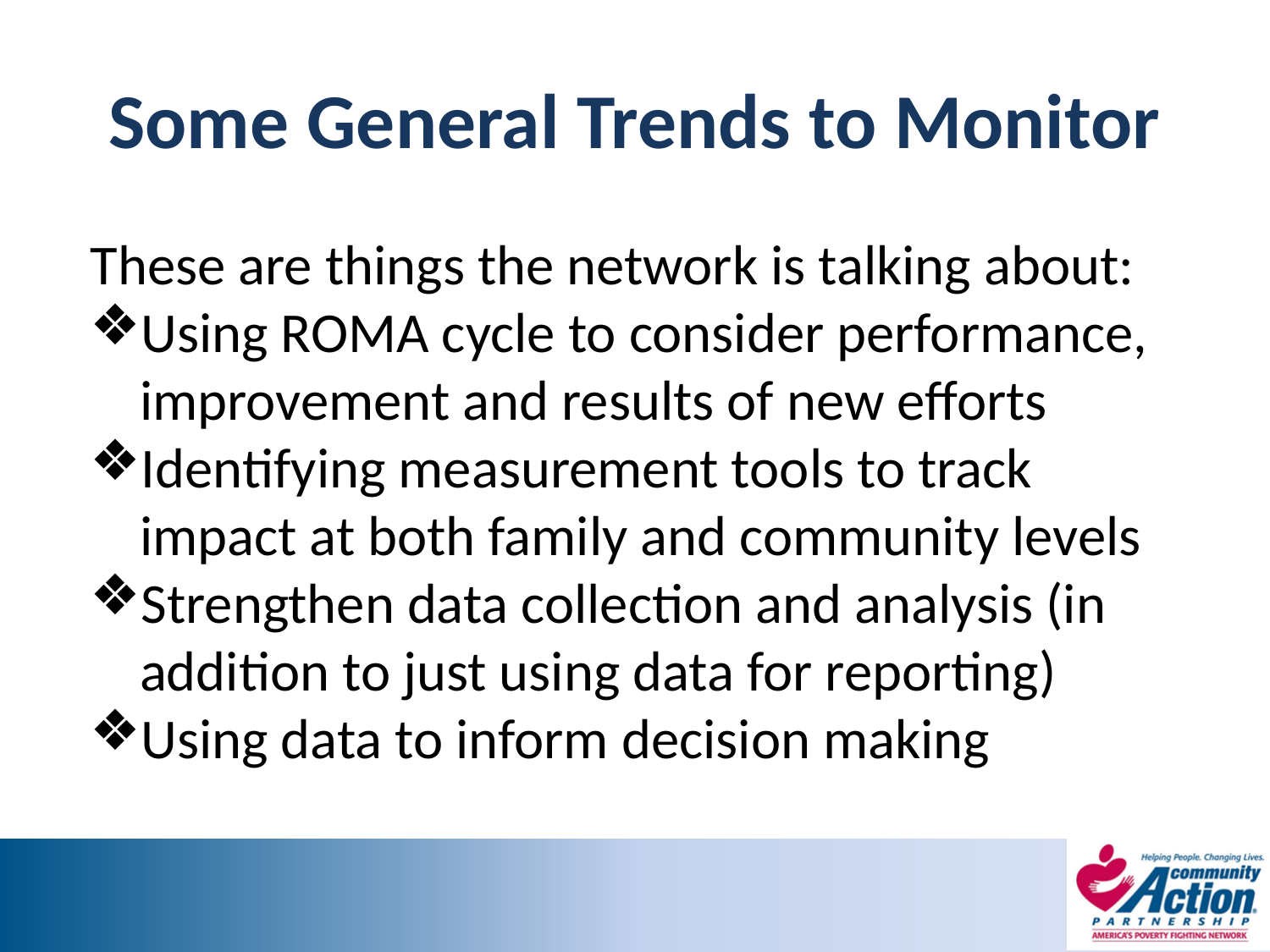

# Some General Trends to Monitor
These are things the network is talking about:
Using ROMA cycle to consider performance, improvement and results of new efforts
Identifying measurement tools to track impact at both family and community levels
Strengthen data collection and analysis (in addition to just using data for reporting)
Using data to inform decision making